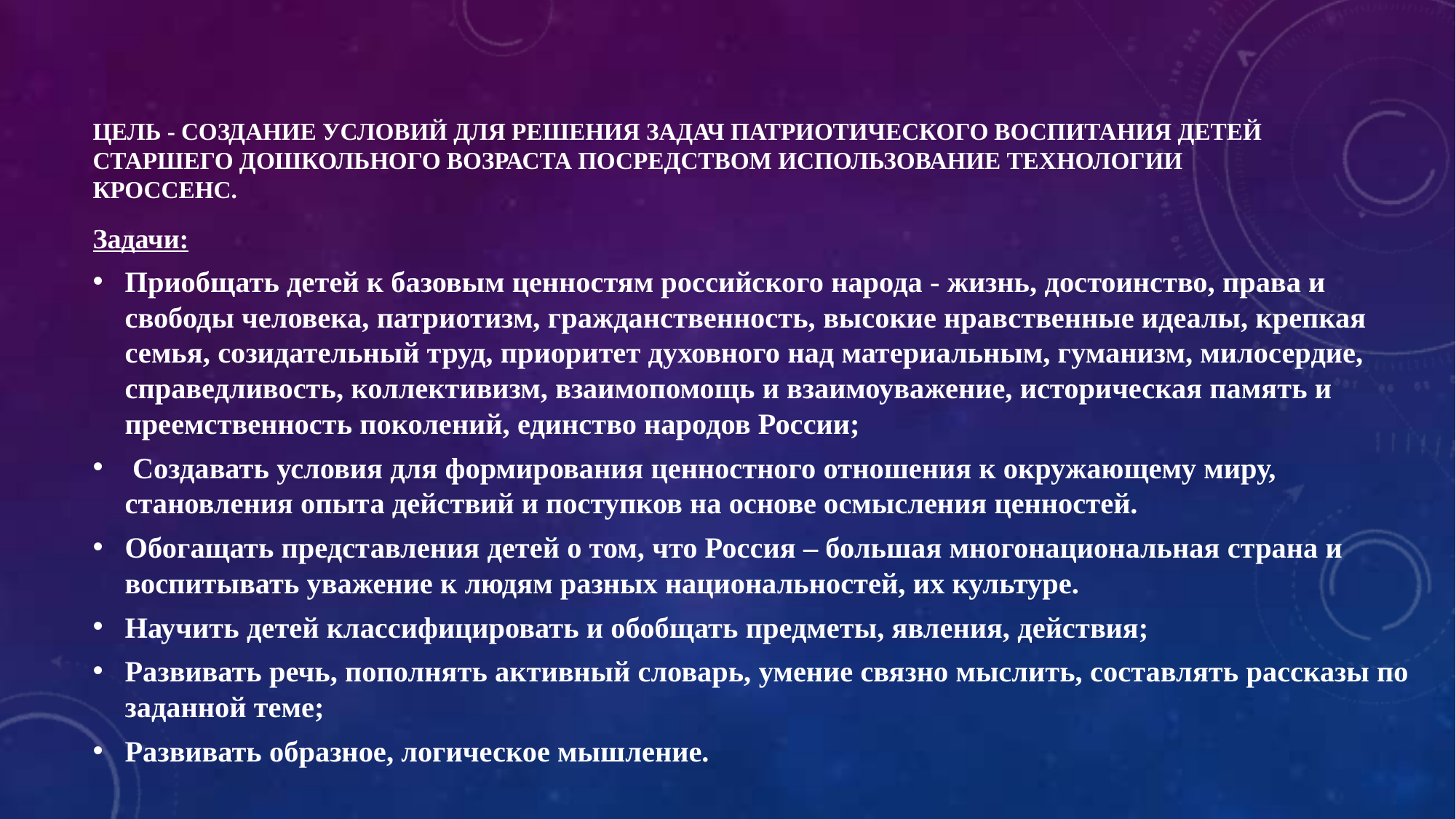

# Цель - создание условий для решения задач патриотического воспитания детей старшего дошкольного возраста посредством использование технологии кроссенс.
Задачи:
Приобщать детей к базовым ценностям российского народа - жизнь, достоинство, права и свободы человека, патриотизм, гражданственность, высокие нравственные идеалы, крепкая семья, созидательный труд, приоритет духовного над материальным, гуманизм, милосердие, справедливость, коллективизм, взаимопомощь и взаимоуважение, историческая память и преемственность поколений, единство народов России;
 Создавать условия для формирования ценностного отношения к окружающему миру, становления опыта действий и поступков на основе осмысления ценностей.
Обогащать представления детей о том, что Россия – большая многонациональная страна и воспитывать уважение к людям разных национальностей, их культуре.
Научить детей классифицировать и обобщать предметы, явления, действия;
Развивать речь, пополнять активный словарь, умение связно мыслить, составлять рассказы по заданной теме;
Развивать образное, логическое мышление.